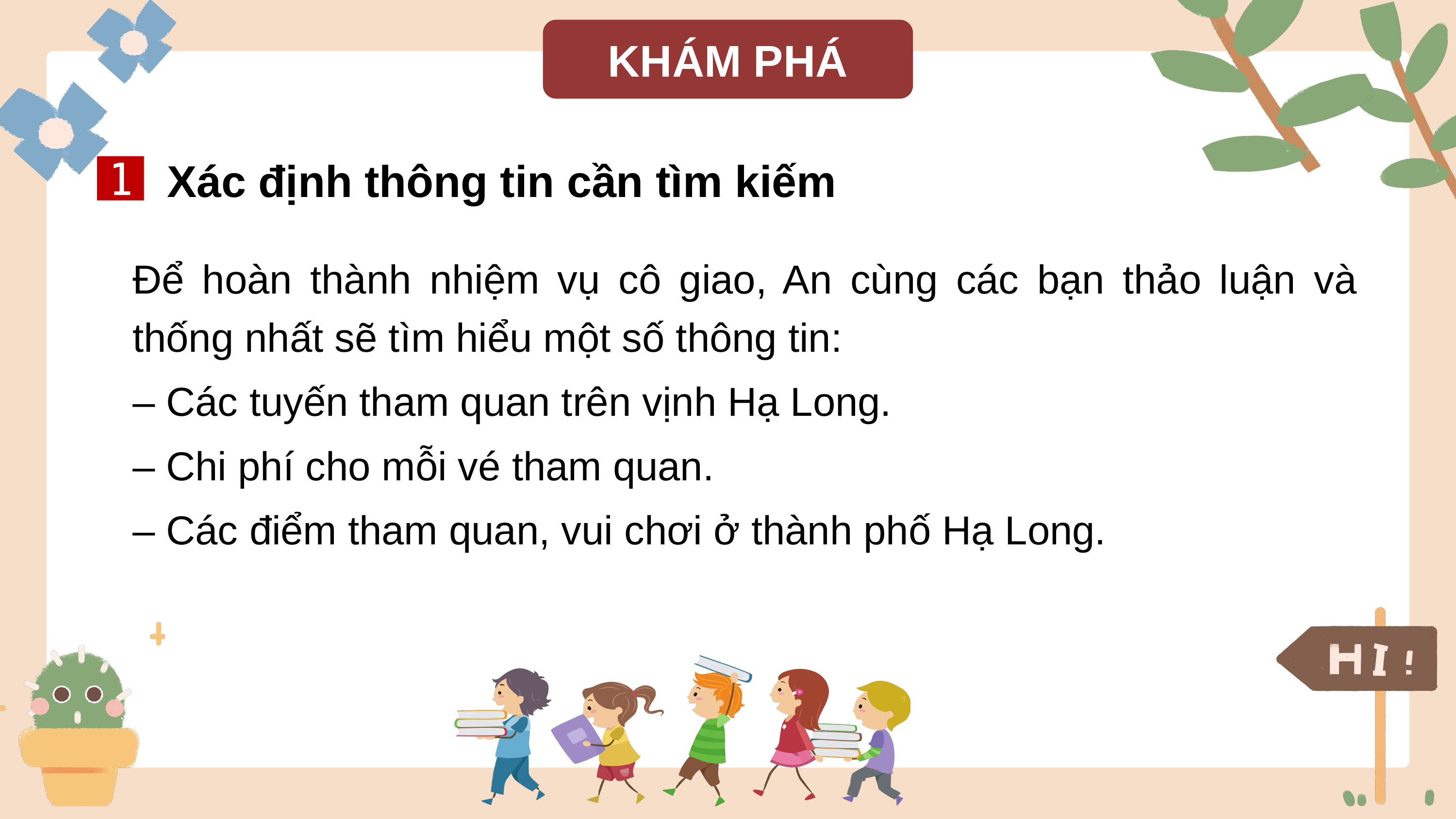

KHÁM PHÁ

1

 Xác định thông tin cần tìm kiếm
Để hoàn thành nhiệm vụ cô giao, An cùng các bạn thảo luận và thống nhất sẽ tìm hiểu một số thông tin:
– Các tuyến tham quan trên vịnh Hạ Long.
– Chi phí cho mỗi vé tham quan.
– Các điểm tham quan, vui chơi ở thành phố Hạ Long.